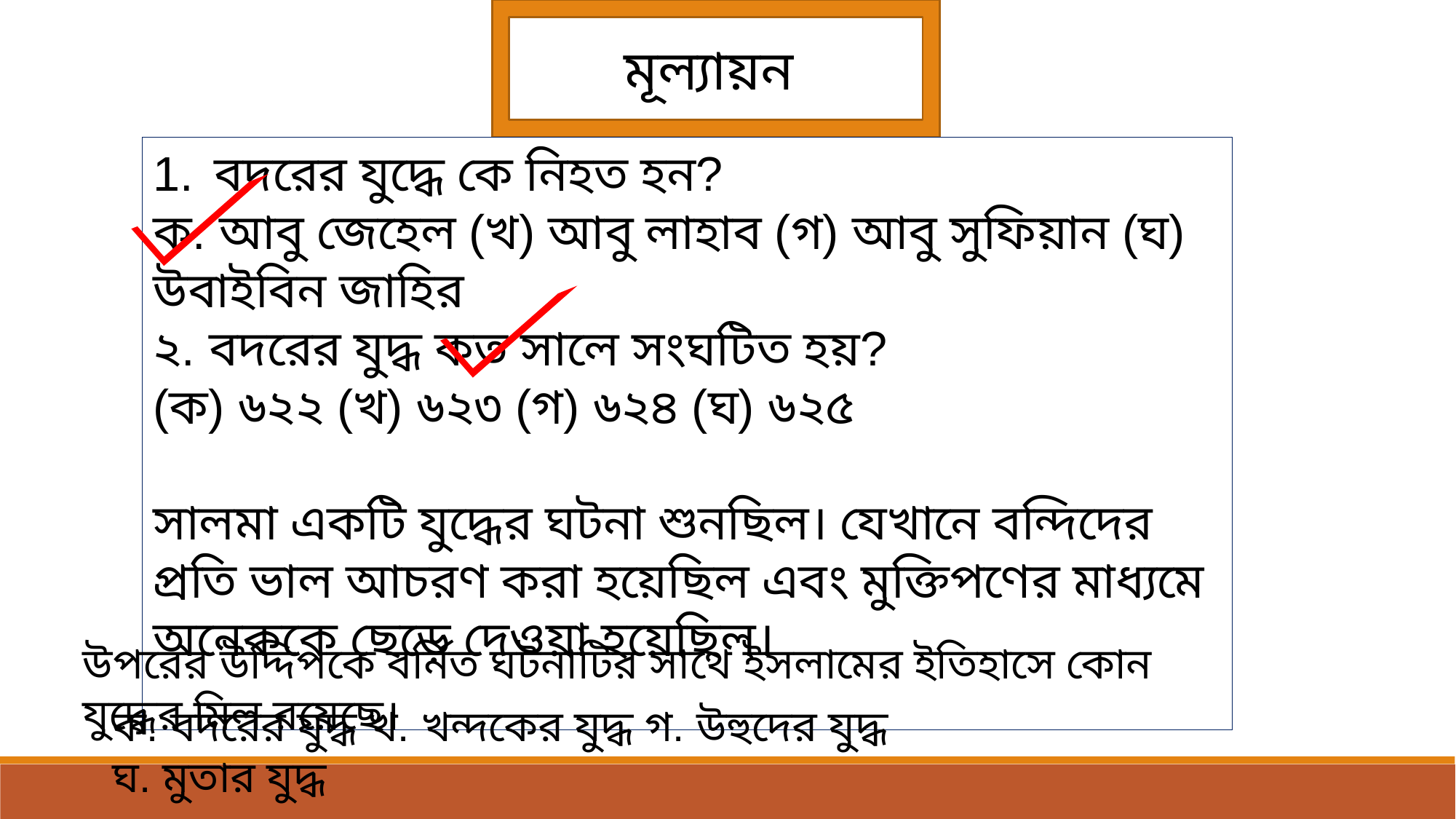

মূল্যায়ন

বদরের যুদ্ধে কে নিহত হন?
ক. আবু জেহেল (খ) আবু লাহাব (গ) আবু সুফিয়ান (ঘ) উবাইবিন জাহির
২. বদরের যুদ্ধ কত সালে সংঘটিত হয়?
(ক) ৬২২ (খ) ৬২৩ (গ) ৬২৪ (ঘ) ৬২৫

সালমা একটি যুদ্ধের ঘটনা শুনছিল। যেখানে বন্দিদের প্রতি ভাল আচরণ করা হয়েছিল এবং মুক্তিপণের মাধ্যমে অনেককে ছেড়ে দেওয়া হয়েছিল।

উপরের উদ্দিপকে বর্নিত ঘটনাটির সাথে ইসলামের ইতিহাসে কোন যুদ্ধের মিল রয়েছে।
ক. বদরের যুদ্ধ খ. খন্দকের যুদ্ধ গ. উহুদের যুদ্ধ ঘ. মুতার যুদ্ধ